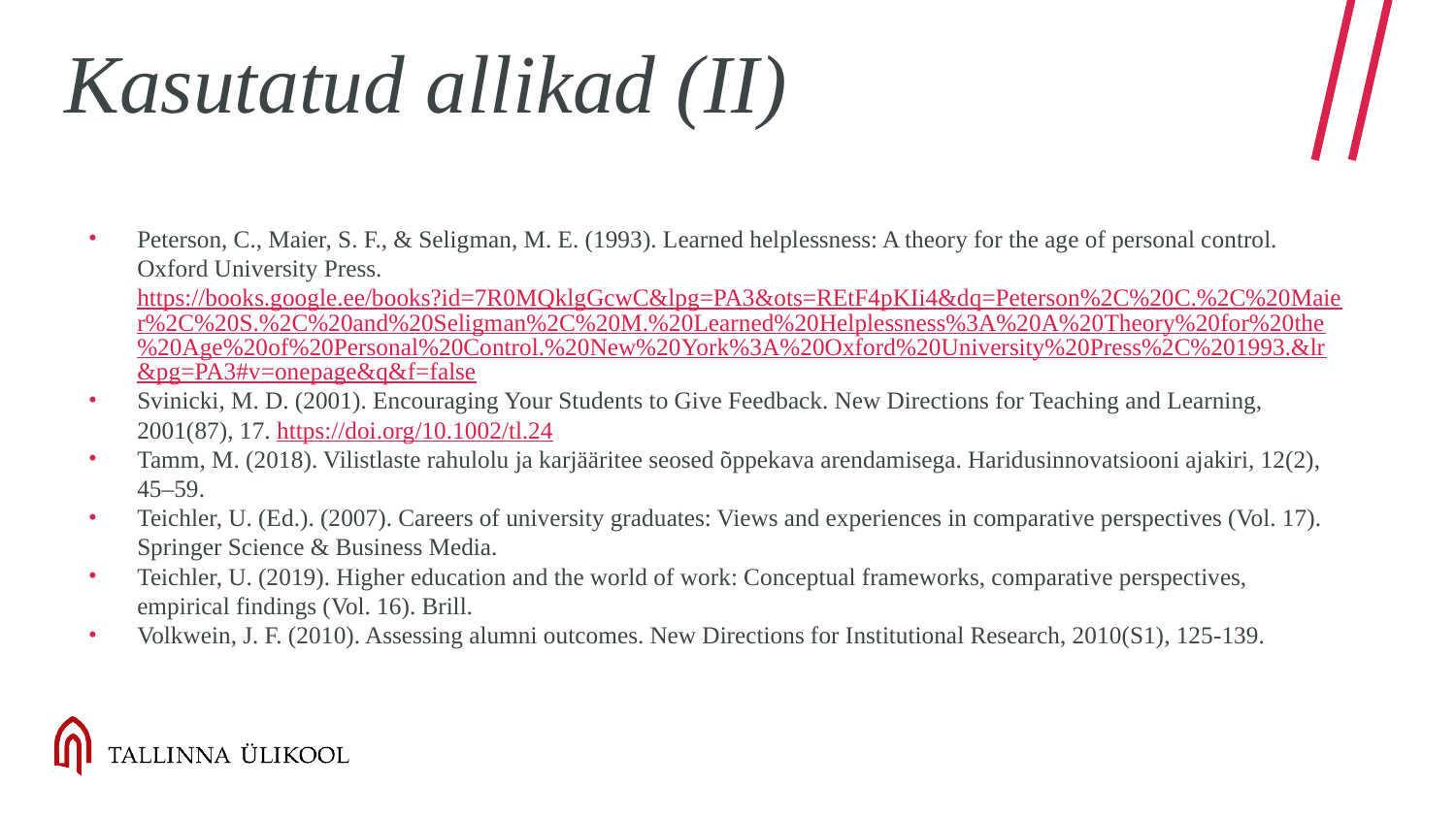

# Kasutatud allikad (II)
Peterson, C., Maier, S. F., & Seligman, M. E. (1993). Learned helplessness: A theory for the age of personal control. Oxford University Press. https://books.google.ee/books?id=7R0MQklgGcwC&lpg=PA3&ots=REtF4pKIi4&dq=Peterson%2C%20C.%2C%20Maier%2C%20S.%2C%20and%20Seligman%2C%20M.%20Learned%20Helplessness%3A%20A%20Theory%20for%20the%20Age%20of%20Personal%20Control.%20New%20York%3A%20Oxford%20University%20Press%2C%201993.&lr&pg=PA3#v=onepage&q&f=false
Svinicki, M. D. (2001). Encouraging Your Students to Give Feedback. New Directions for Teaching and Learning, 2001(87), 17. https://doi.org/10.1002/tl.24
Tamm, M. (2018). Vilistlaste rahulolu ja karjääritee seosed õppekava arendamisega. Haridusinnovatsiooni ajakiri, 12(2), 45–59.
Teichler, U. (Ed.). (2007). Careers of university graduates: Views and experiences in comparative perspectives (Vol. 17). Springer Science & Business Media.
Teichler, U. (2019). Higher education and the world of work: Conceptual frameworks, comparative perspectives, empirical findings (Vol. 16). Brill.
Volkwein, J. F. (2010). Assessing alumni outcomes. New Directions for Institutional Research, 2010(S1), 125-139.